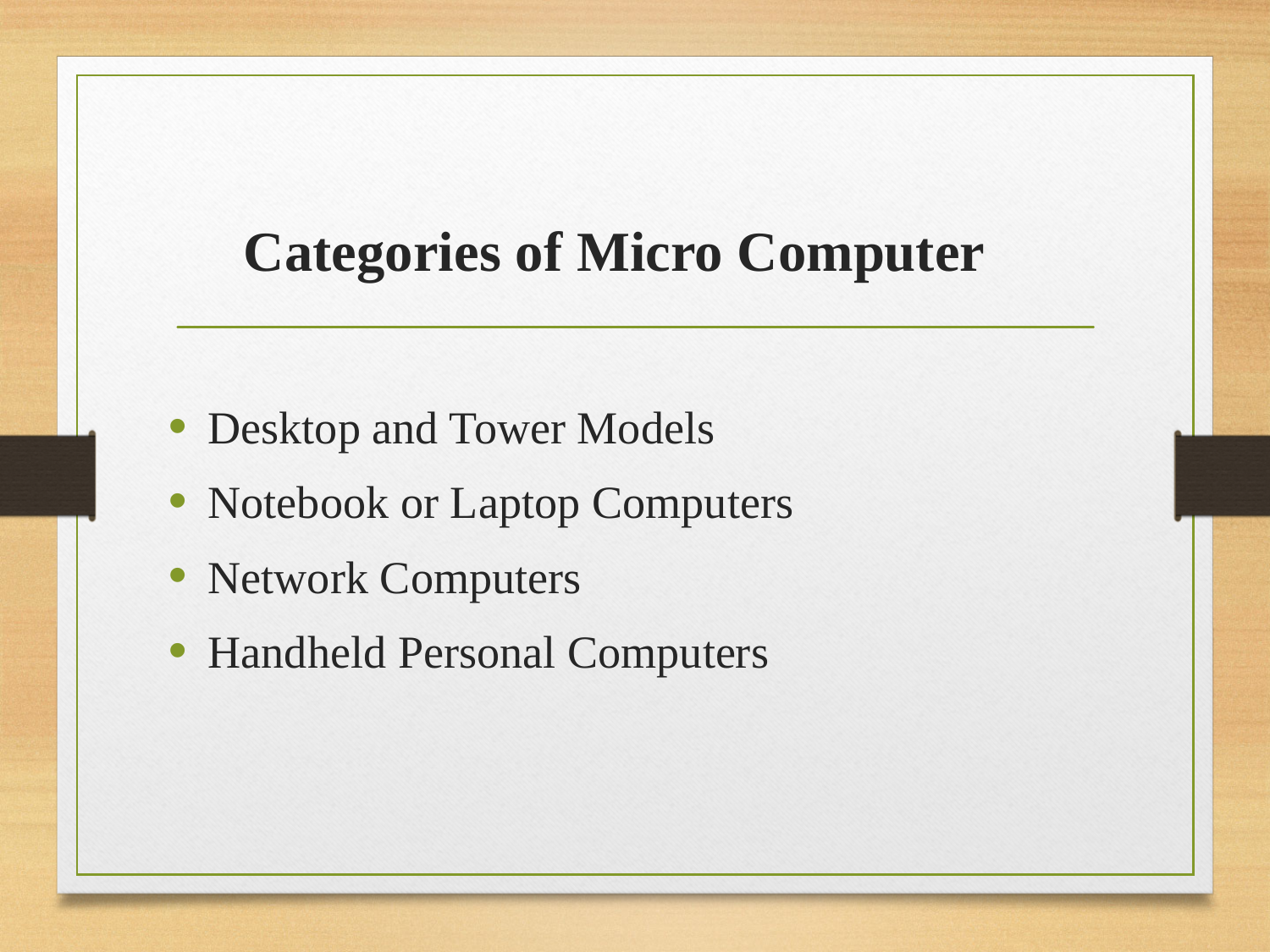

# Categories of Micro Computer
Desktop and Tower Models
Notebook or Laptop Computers
Network Computers
Handheld Personal Computers